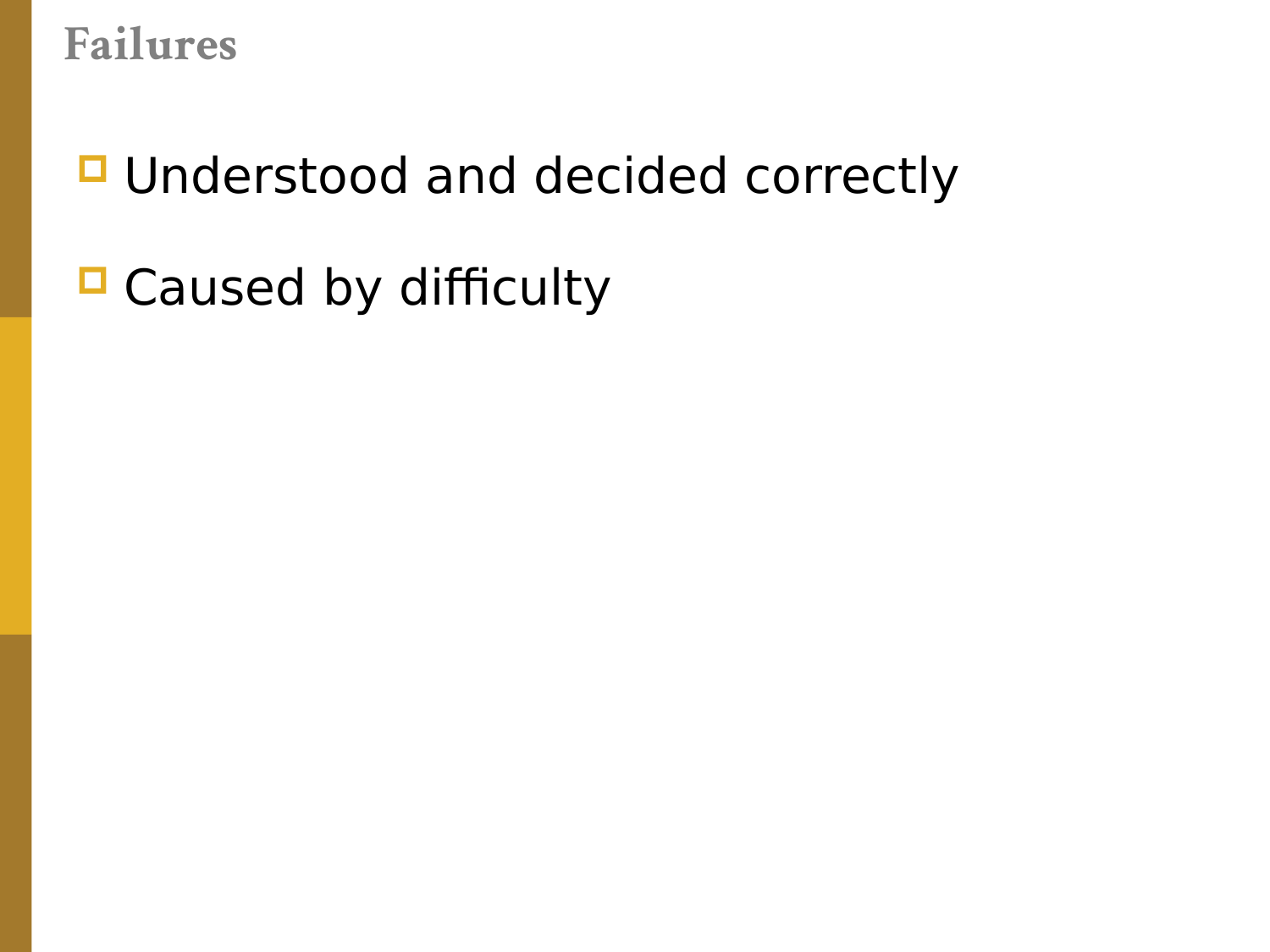

# Failures
Understood and decided correctly
Caused by difficulty